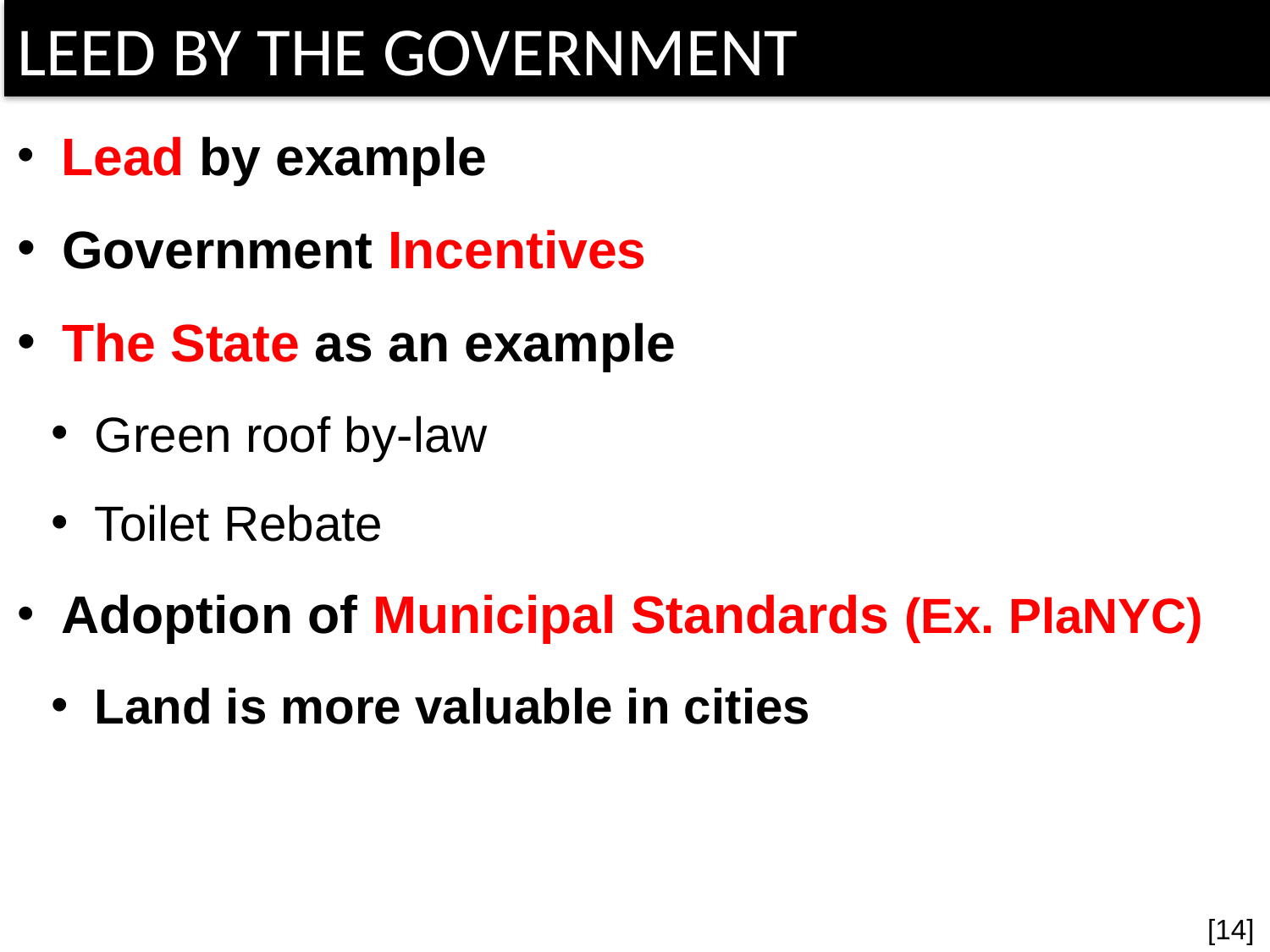

LEED BY THE GOVERNMENT
 Lead by example
 Government Incentives
 The State as an example
 Green roof by-law
 Toilet Rebate
 Adoption of Municipal Standards (Ex. PlaNYC)
 Land is more valuable in cities
[14]